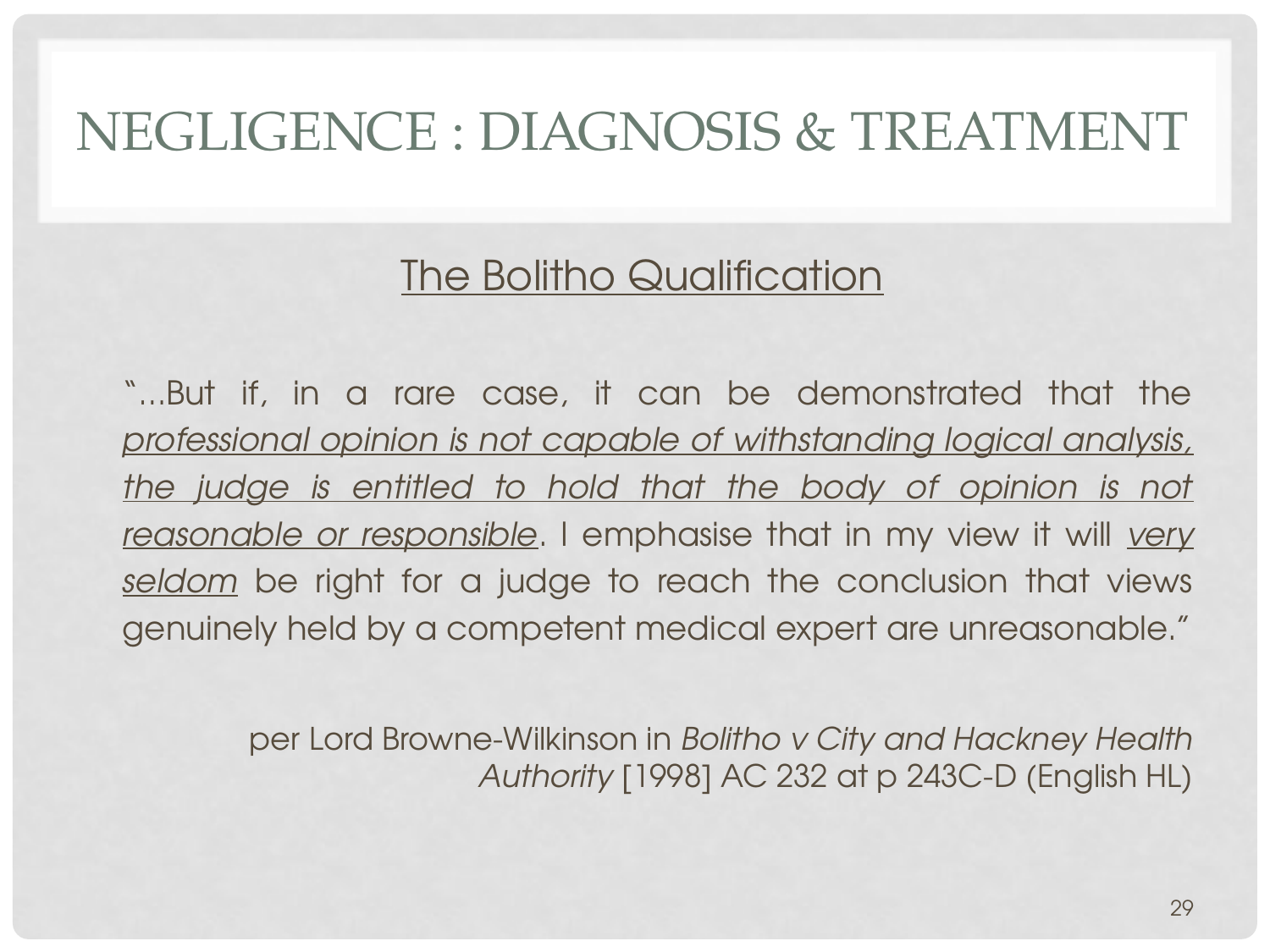

# Negligence : diagnosis & treatment
The Bolitho Qualification

“…But if, in a rare case, it can be demonstrated that the professional opinion is not capable of withstanding logical analysis, the judge is entitled to hold that the body of opinion is not reasonable or responsible. I emphasise that in my view it will very seldom be right for a judge to reach the conclusion that views genuinely held by a competent medical expert are unreasonable.”

per Lord Browne-Wilkinson in Bolitho v City and Hackney Health Authority [1998] AC 232 at p 243C-D (English HL)
29